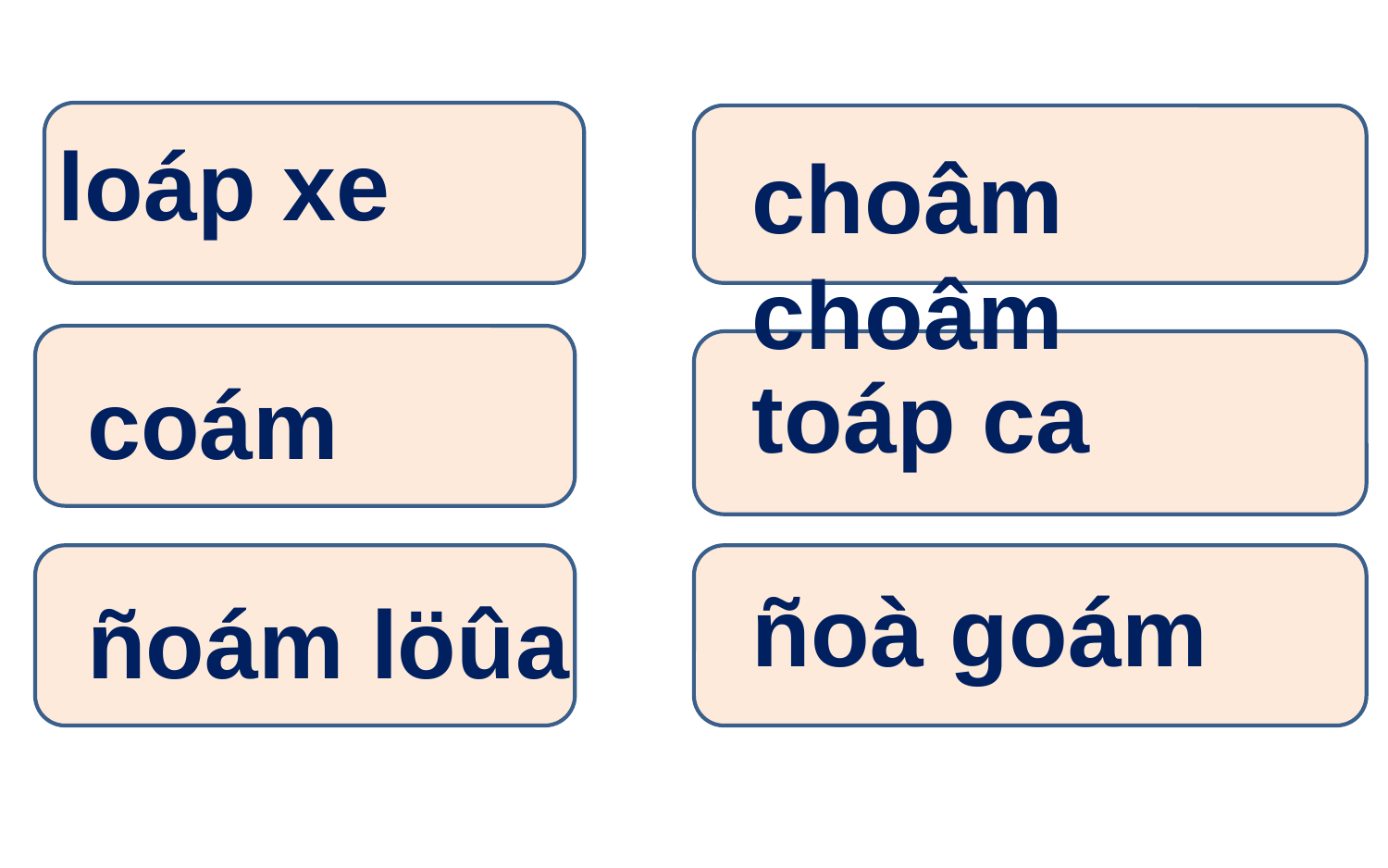

loáp xe

choâm choâm

toáp ca
coám

ñoà goám
ñoám löûa